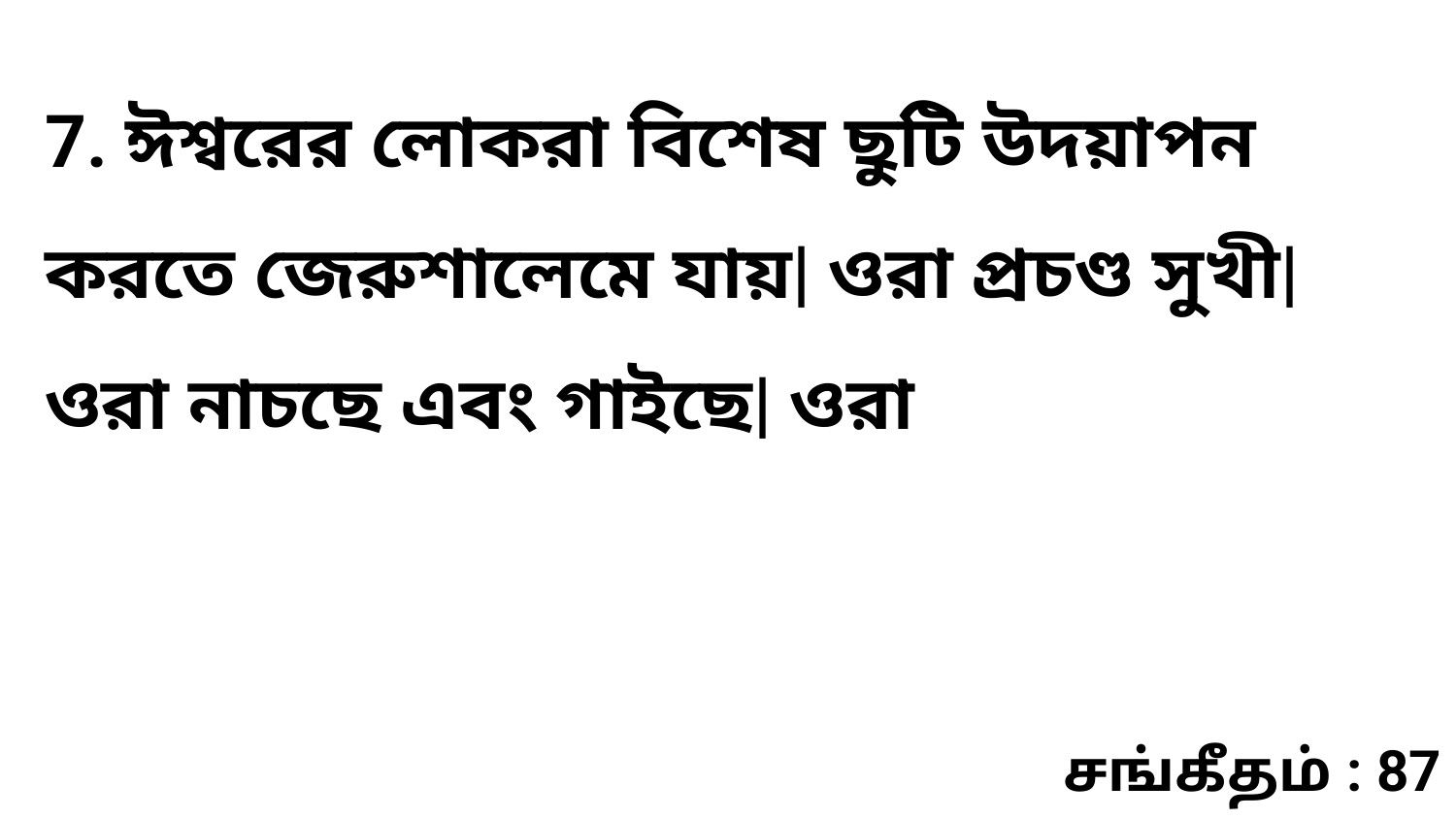

7. ঈশ্বরের লোকরা বিশেষ ছুটি উদয়াপন করতে জেরুশালেমে যায়| ওরা প্রচণ্ড সুখী| ওরা নাচছে এবং গাইছে| ওরা
சங்கீதம் : 87